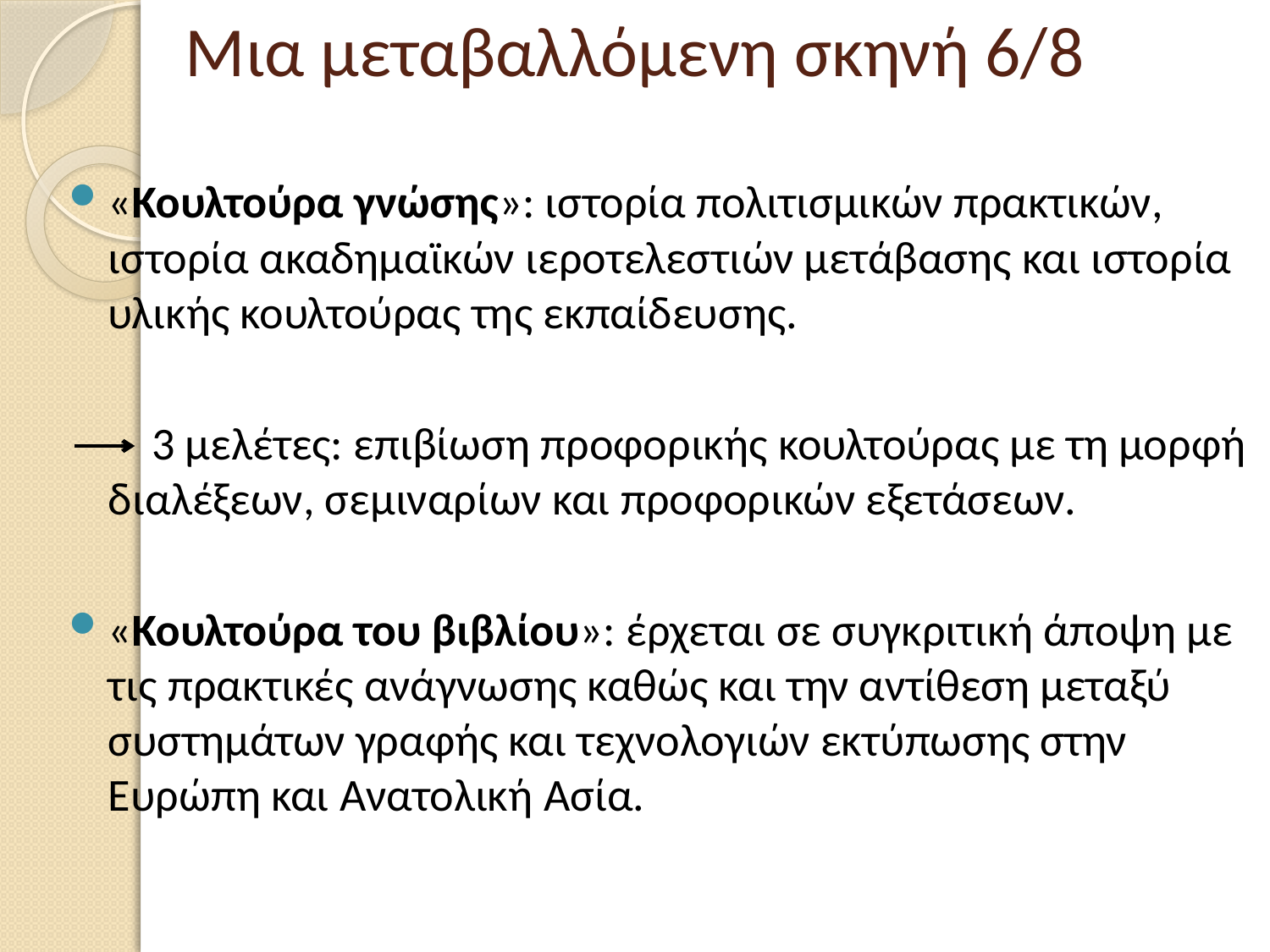

# Μια μεταβαλλόμενη σκηνή 6/8
«Κουλτούρα γνώσης»: ιστορία πολιτισμικών πρακτικών, ιστορία ακαδημαϊκών ιεροτελεστιών μετάβασης και ιστορία υλικής κουλτούρας της εκπαίδευσης.

        3 μελέτες: επιβίωση προφορικής κουλτούρας με τη μορφή διαλέξεων, σεμιναρίων και προφορικών εξετάσεων.

«Κουλτούρα του βιβλίου»: έρχεται σε συγκριτική άποψη με τις πρακτικές ανάγνωσης καθώς και την αντίθεση μεταξύ συστημάτων γραφής και τεχνολογιών εκτύπωσης στην Ευρώπη και Ανατολική Ασία.